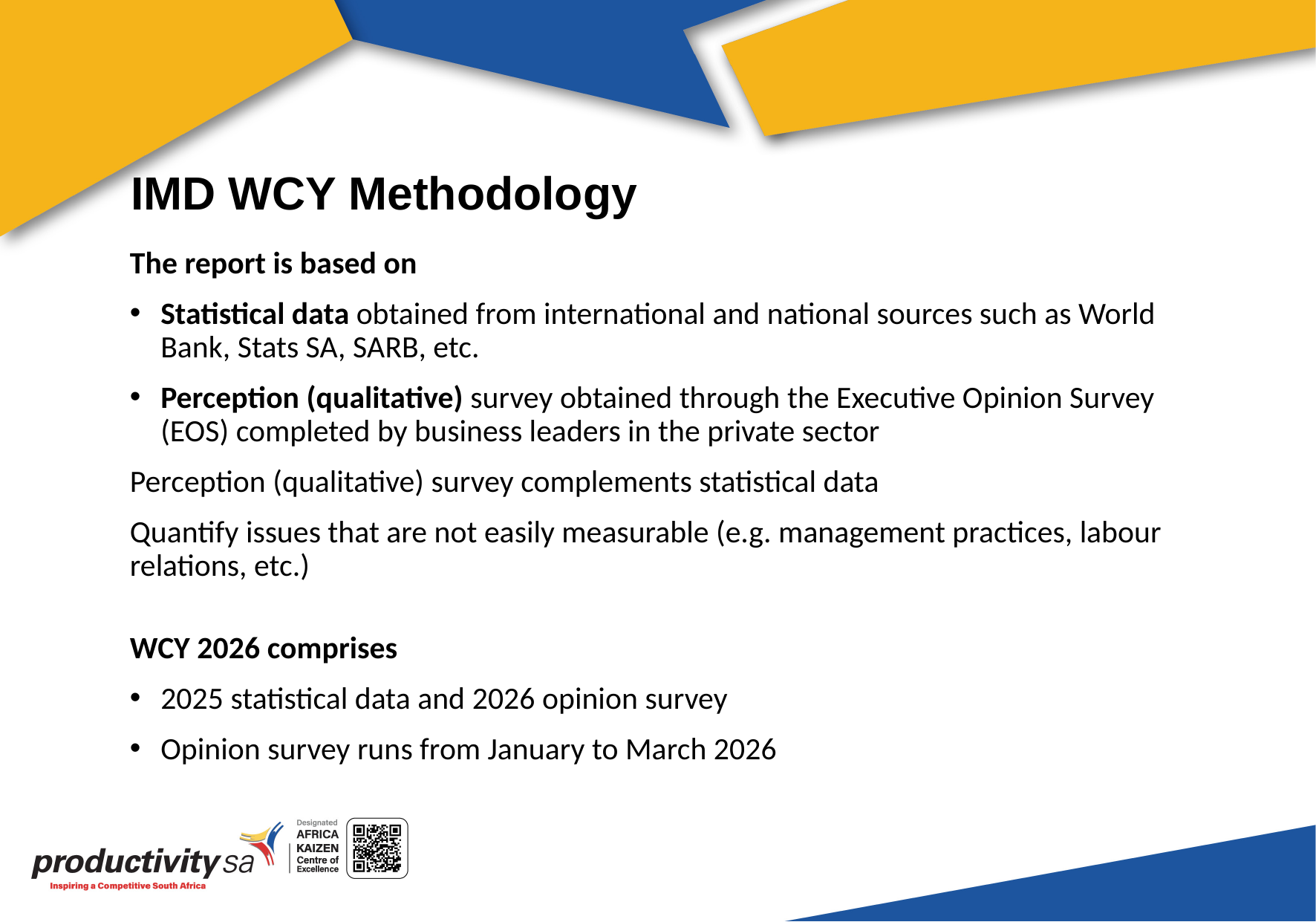

IMD WCY Methodology
The report is based on
Statistical data obtained from international and national sources such as World Bank, Stats SA, SARB, etc.
Perception (qualitative) survey obtained through the Executive Opinion Survey (EOS) completed by business leaders in the private sector
Perception (qualitative) survey complements statistical data
Quantify issues that are not easily measurable (e.g. management practices, labour relations, etc.)

WCY 2026 comprises
2025 statistical data and 2026 opinion survey
Opinion survey runs from January to March 2026
5